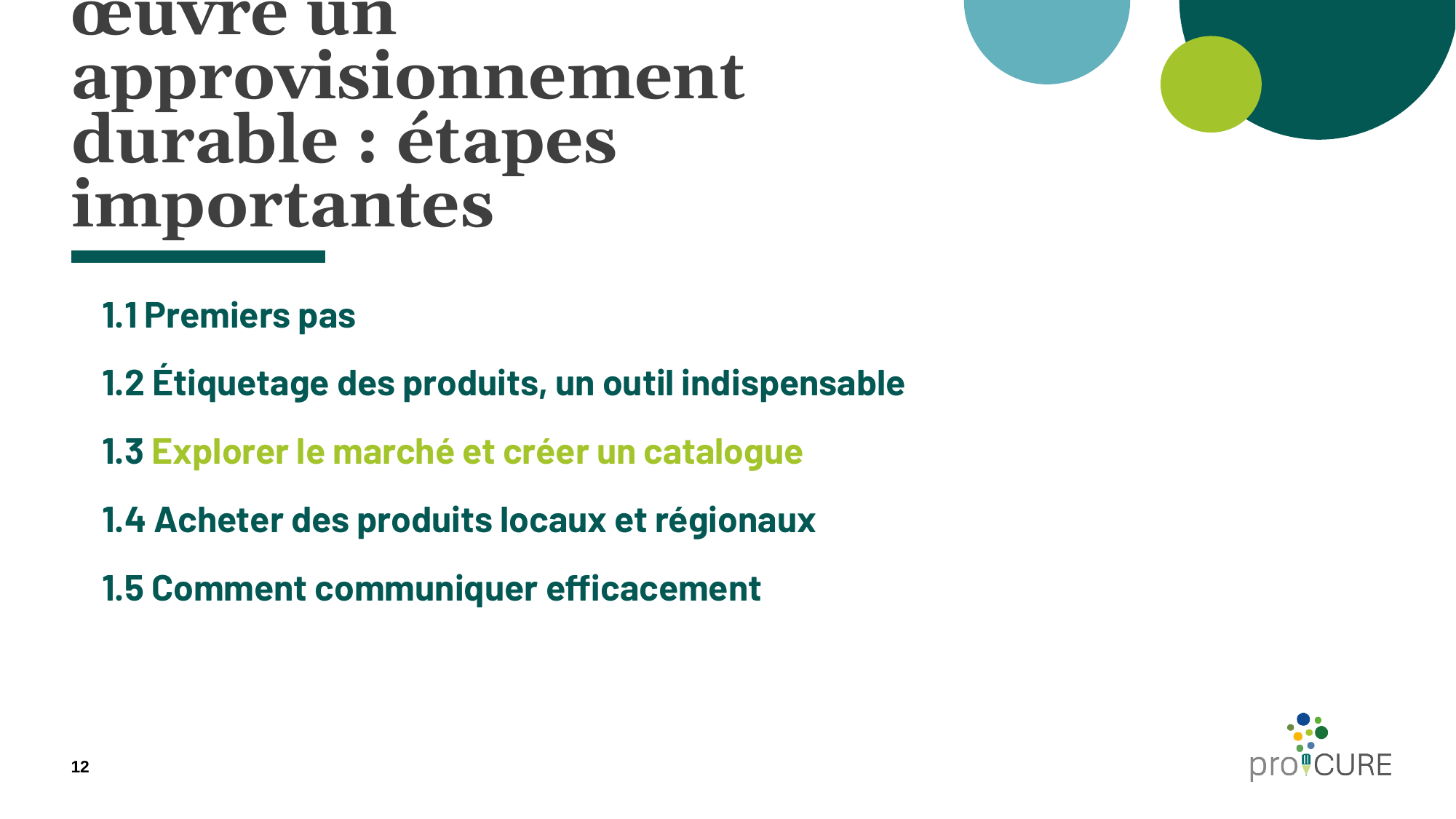

# 1. Comment mettre en œuvre un approvisionnement durable : étapes importantes
1.1 Premiers pas
1.2 Étiquetage des produits, un outil indispensable
1.3 Explorer le marché et créer un catalogue
1.4 Acheter des produits locaux et régionaux
1.5 Comment communiquer efficacement
12